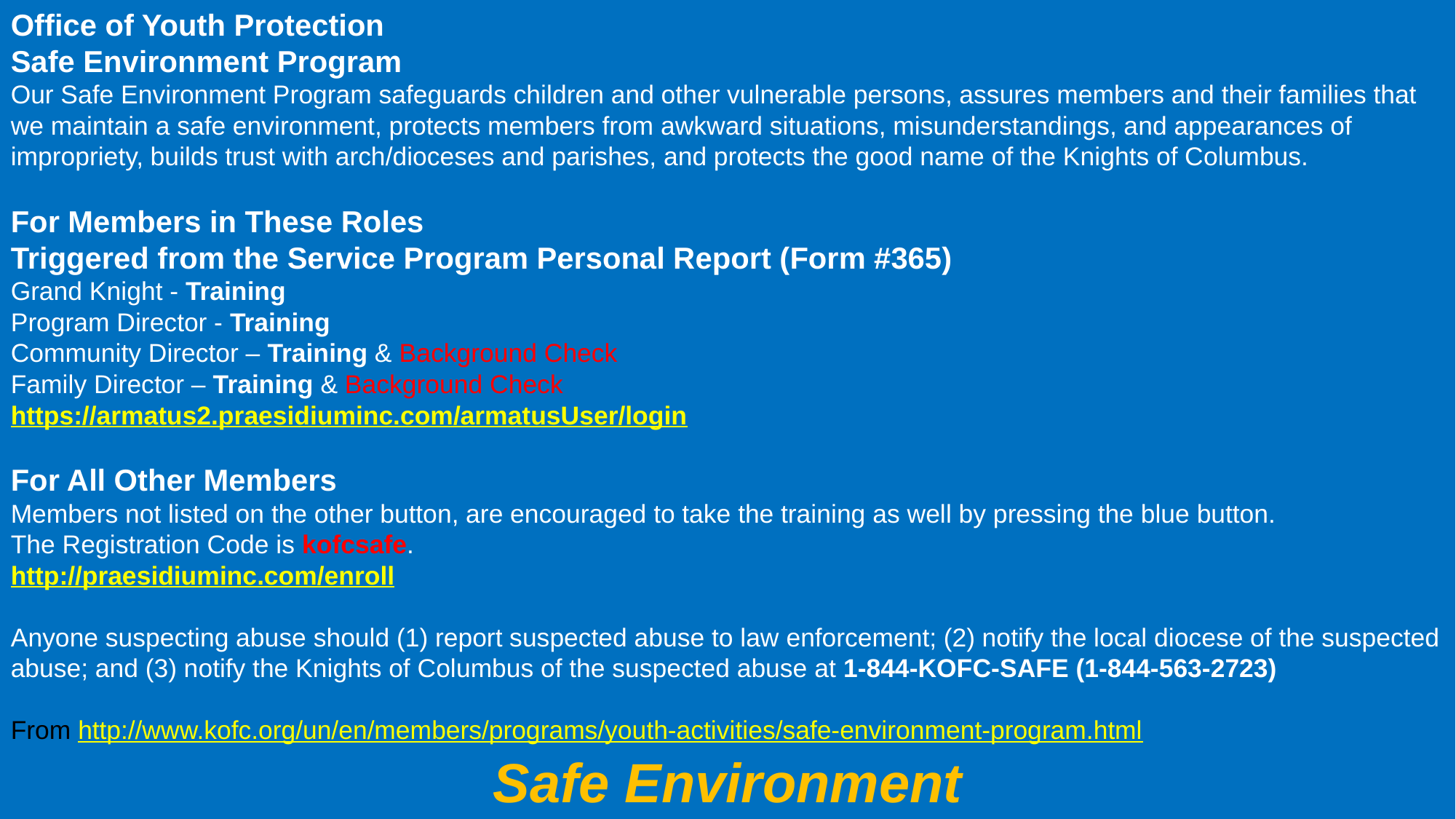

Office of Youth Protection
Safe Environment Program
Our Safe Environment Program safeguards children and other vulnerable persons, assures members and their families that we maintain a safe environment, protects members from awkward situations, misunderstandings, and appearances of impropriety, builds trust with arch/dioceses and parishes, and protects the good name of the Knights of Columbus.

For Members in These Roles
Triggered from the Service Program Personal Report (Form #365)
Grand Knight - Training
Program Director - Training
Community Director – Training & Background Check
Family Director – Training & Background Check
https://armatus2.praesidiuminc.com/armatusUser/login

For All Other Members
Members not listed on the other button, are encouraged to take the training as well by pressing the blue button.
The Registration Code is kofcsafe.
http://praesidiuminc.com/enroll

Anyone suspecting abuse should (1) report suspected abuse to law enforcement; (2) notify the local diocese of the suspected abuse; and (3) notify the Knights of Columbus of the suspected abuse at 1-844-KOFC-SAFE (1-844-563-2723)

From http://www.kofc.org/un/en/members/programs/youth-activities/safe-environment-program.html

Safe Environment